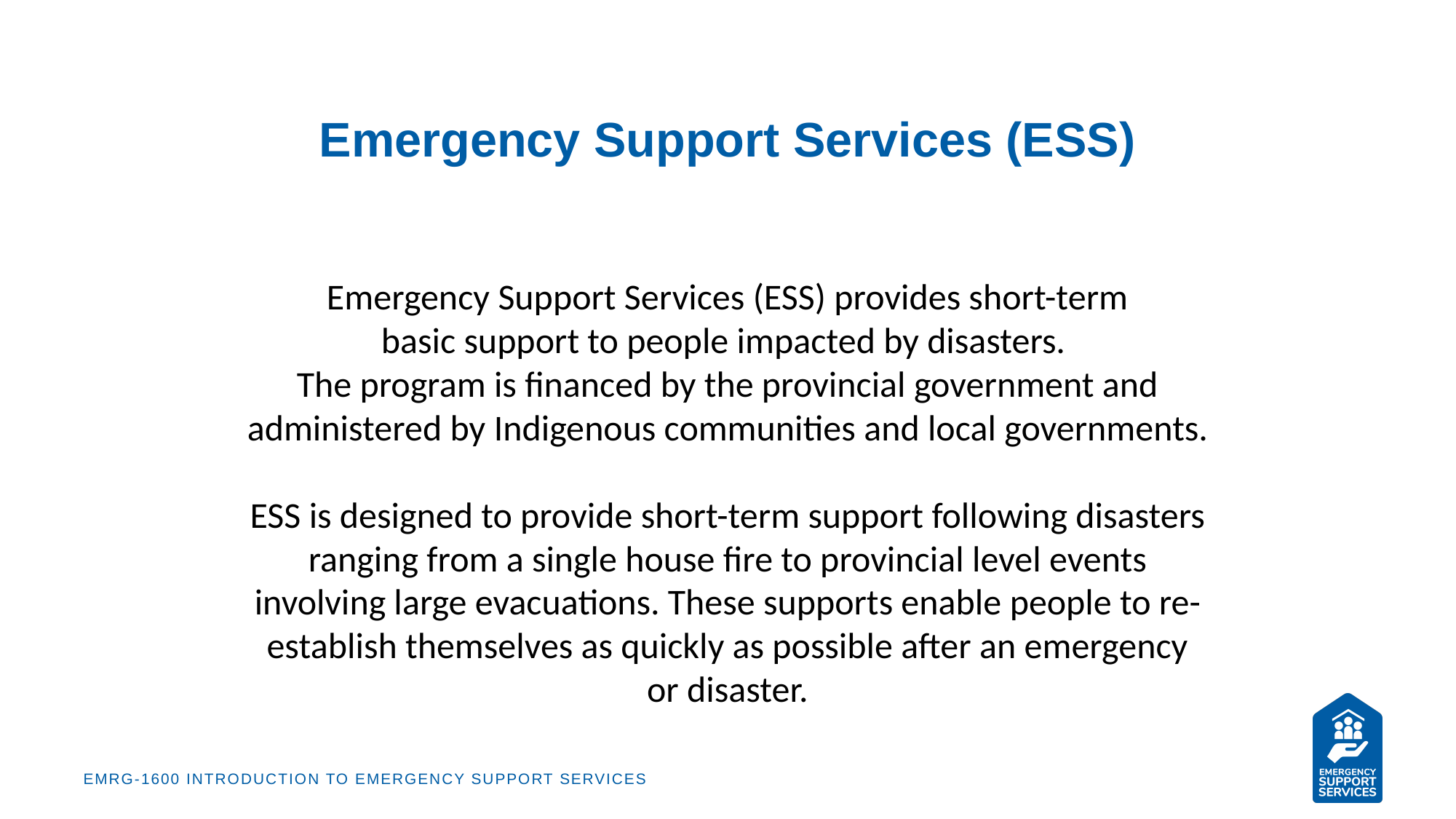

# Emergency Support Services (ESS)
Emergency Support Services (ESS) provides short-term
basic support to people impacted by disasters.
The program is financed by the provincial government and administered by Indigenous communities and local governments.

ESS is designed to provide short-term support following disasters ranging from a single house fire to provincial level events involving large evacuations. These supports enable people to re-establish themselves as quickly as possible after an emergency or disaster.